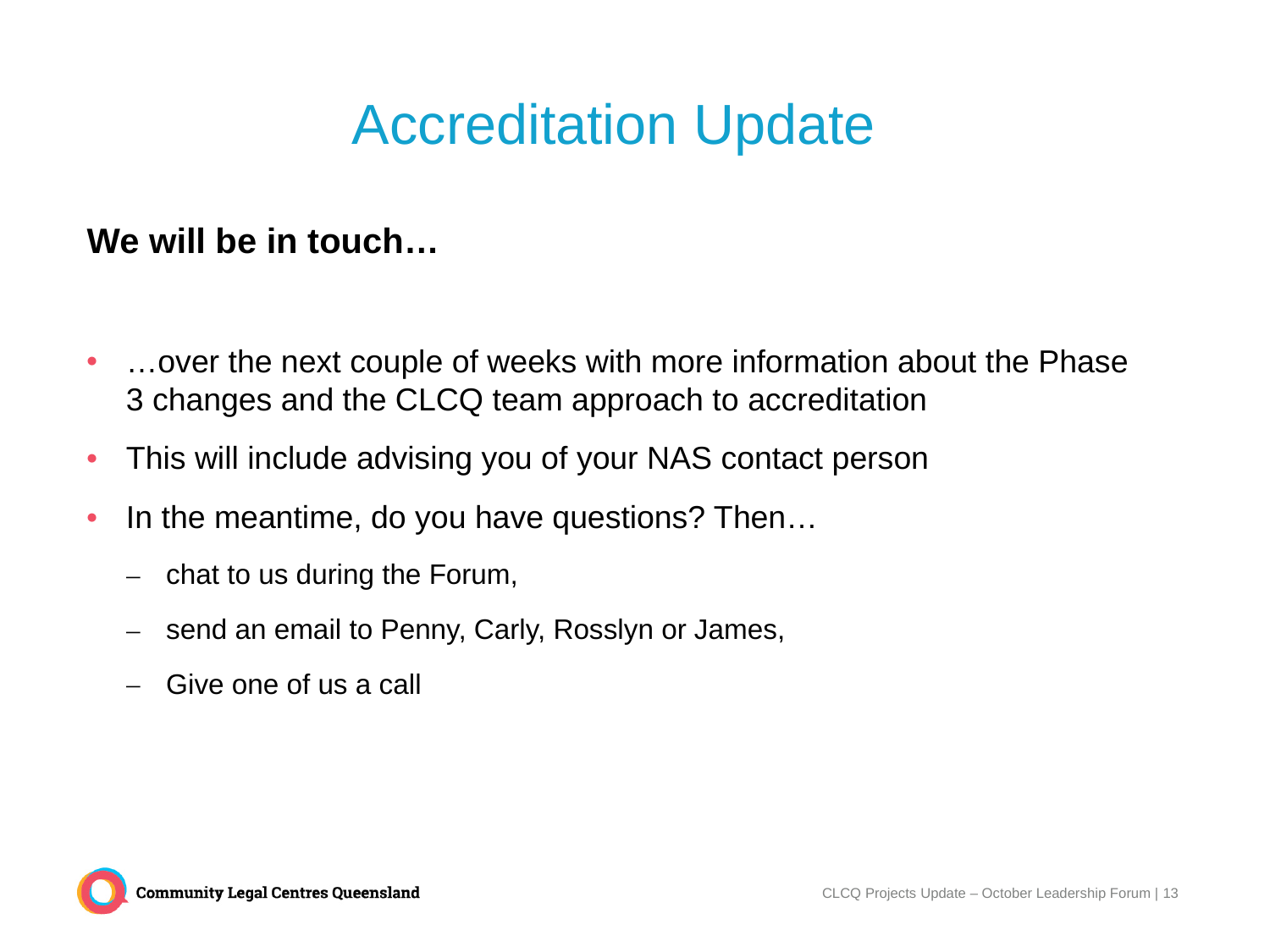

# Accreditation Update
We will be in touch…

…over the next couple of weeks with more information about the Phase 3 changes and the CLCQ team approach to accreditation
This will include advising you of your NAS contact person
In the meantime, do you have questions? Then…
chat to us during the Forum,
send an email to Penny, Carly, Rosslyn or James,
Give one of us a call

CLCQ Projects Update – October Leadership Forum | 13